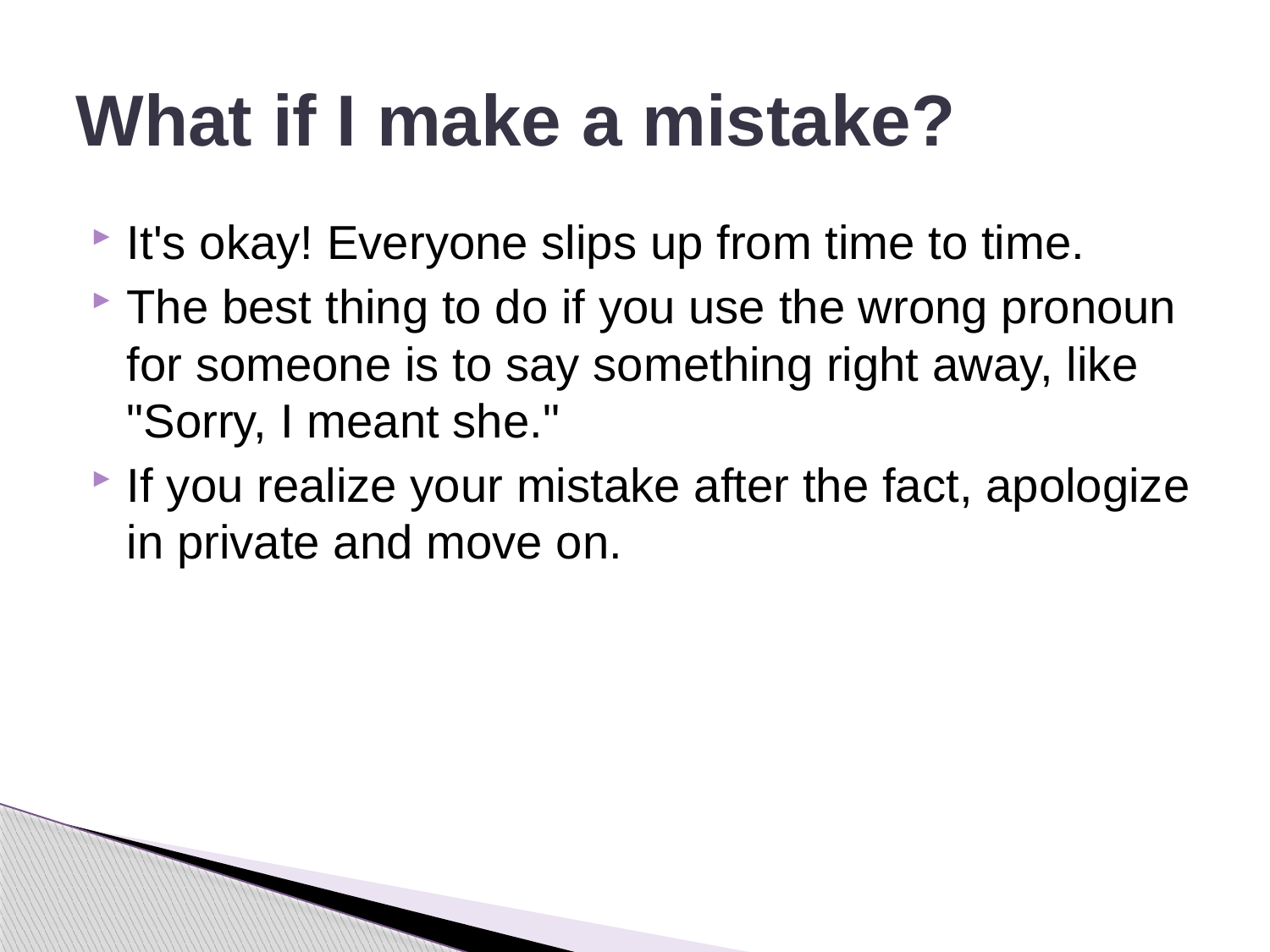

# What if I make a mistake?
It's okay! Everyone slips up from time to time.
The best thing to do if you use the wrong pronoun for someone is to say something right away, like "Sorry, I meant she."
If you realize your mistake after the fact, apologize in private and move on.